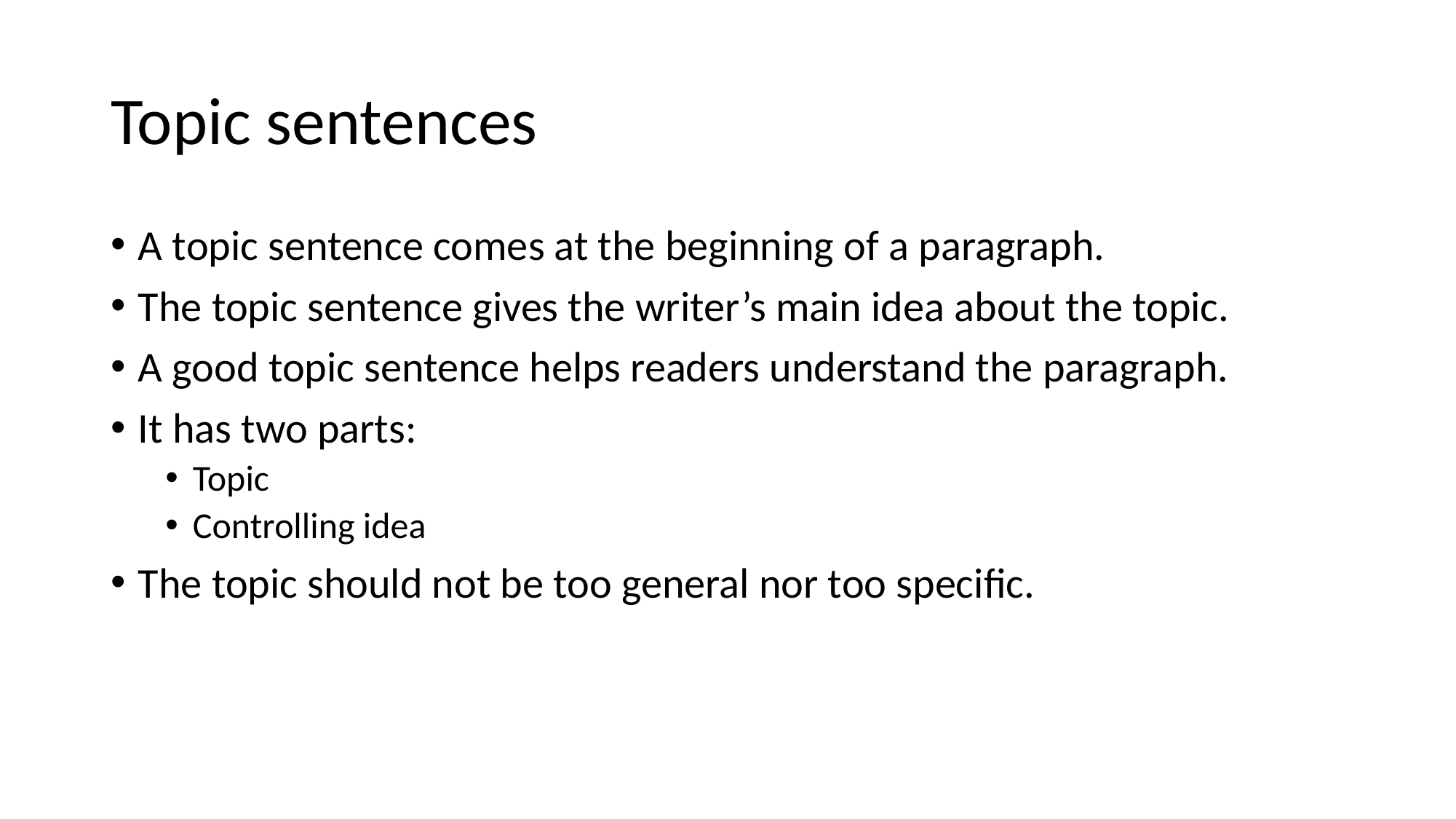

# Topic sentences
A topic sentence comes at the beginning of a paragraph.
The topic sentence gives the writer’s main idea about the topic.
A good topic sentence helps readers understand the paragraph.
It has two parts:
Topic
Controlling idea
The topic should not be too general nor too specific.